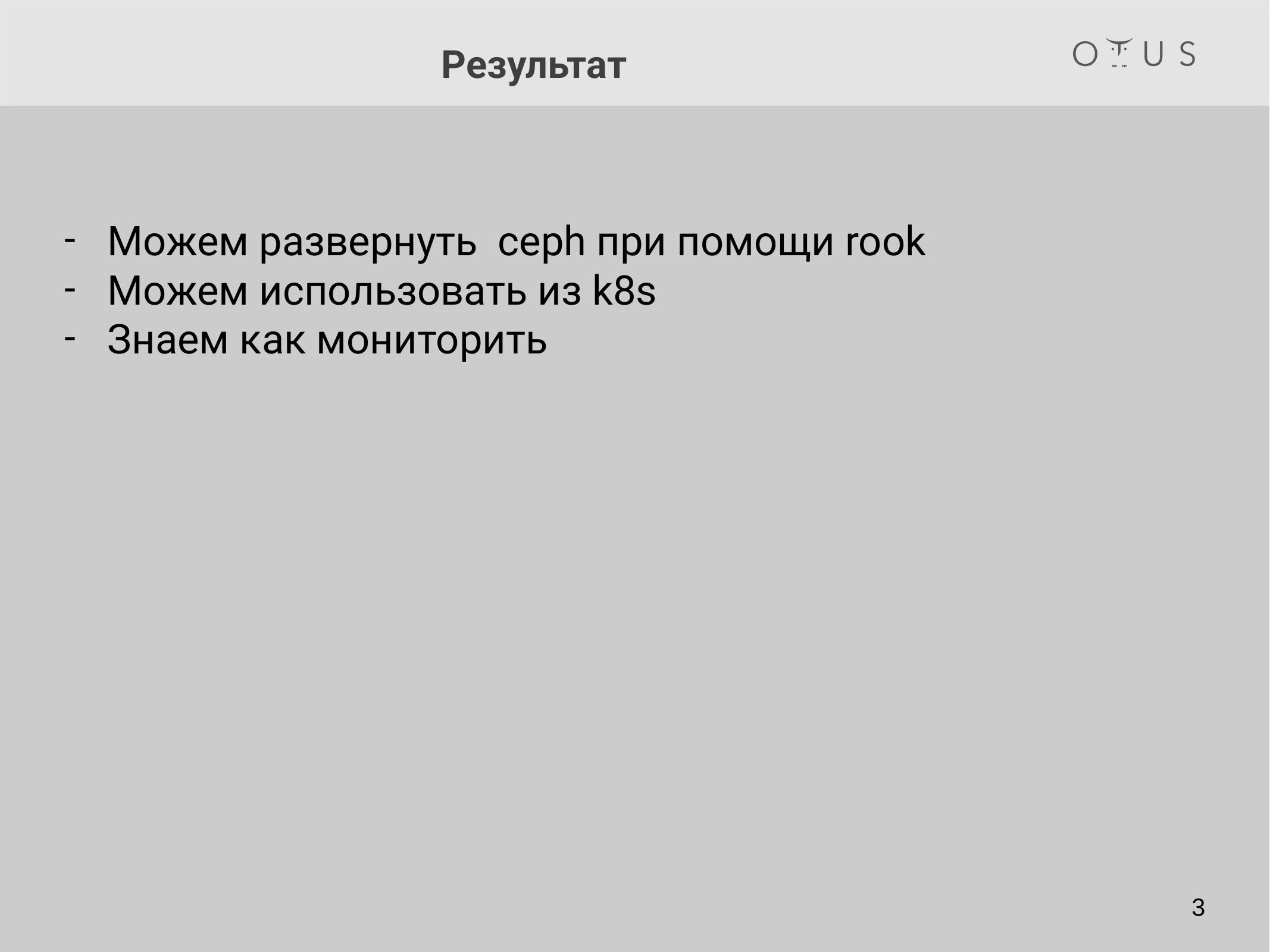

# Результат

Можем развернуть  ceph при помощи rook
Можем использовать из k8s
Знаем как мониторить

3